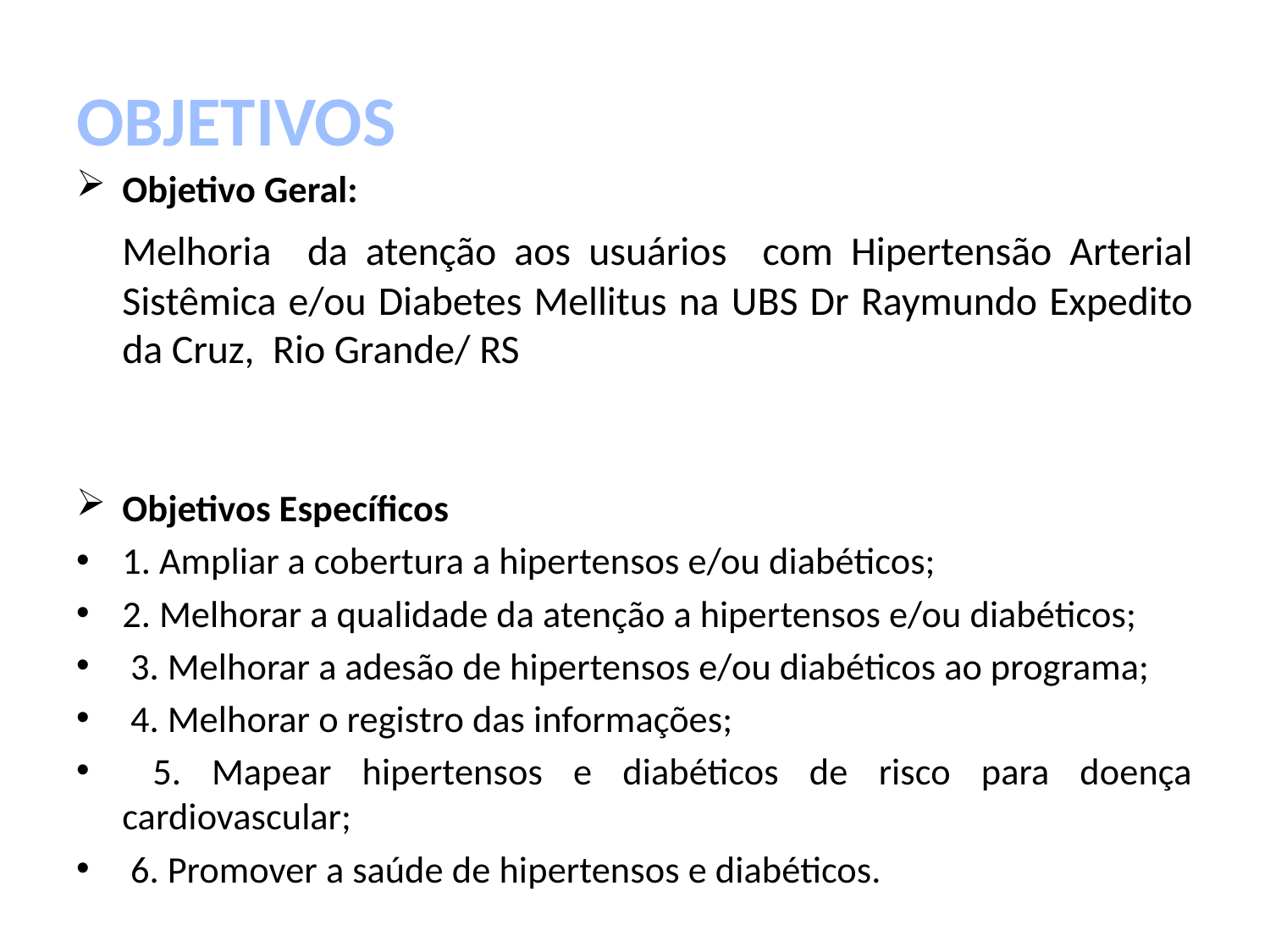

# OBJETIVOS
Objetivo Geral:
	Melhoria  da atenção aos usuários  com Hipertensão Arterial Sistêmica e/ou Diabetes Mellitus na UBS Dr Raymundo Expedito da Cruz,  Rio Grande/ RS

Objetivos Específicos
1. Ampliar a cobertura a hipertensos e/ou diabéticos;
2. Melhorar a qualidade da atenção a hipertensos e/ou diabéticos;
 3. Melhorar a adesão de hipertensos e/ou diabéticos ao programa;
 4. Melhorar o registro das informações;
 5. Mapear hipertensos e diabéticos de risco para doença cardiovascular;
 6. Promover a saúde de hipertensos e diabéticos.